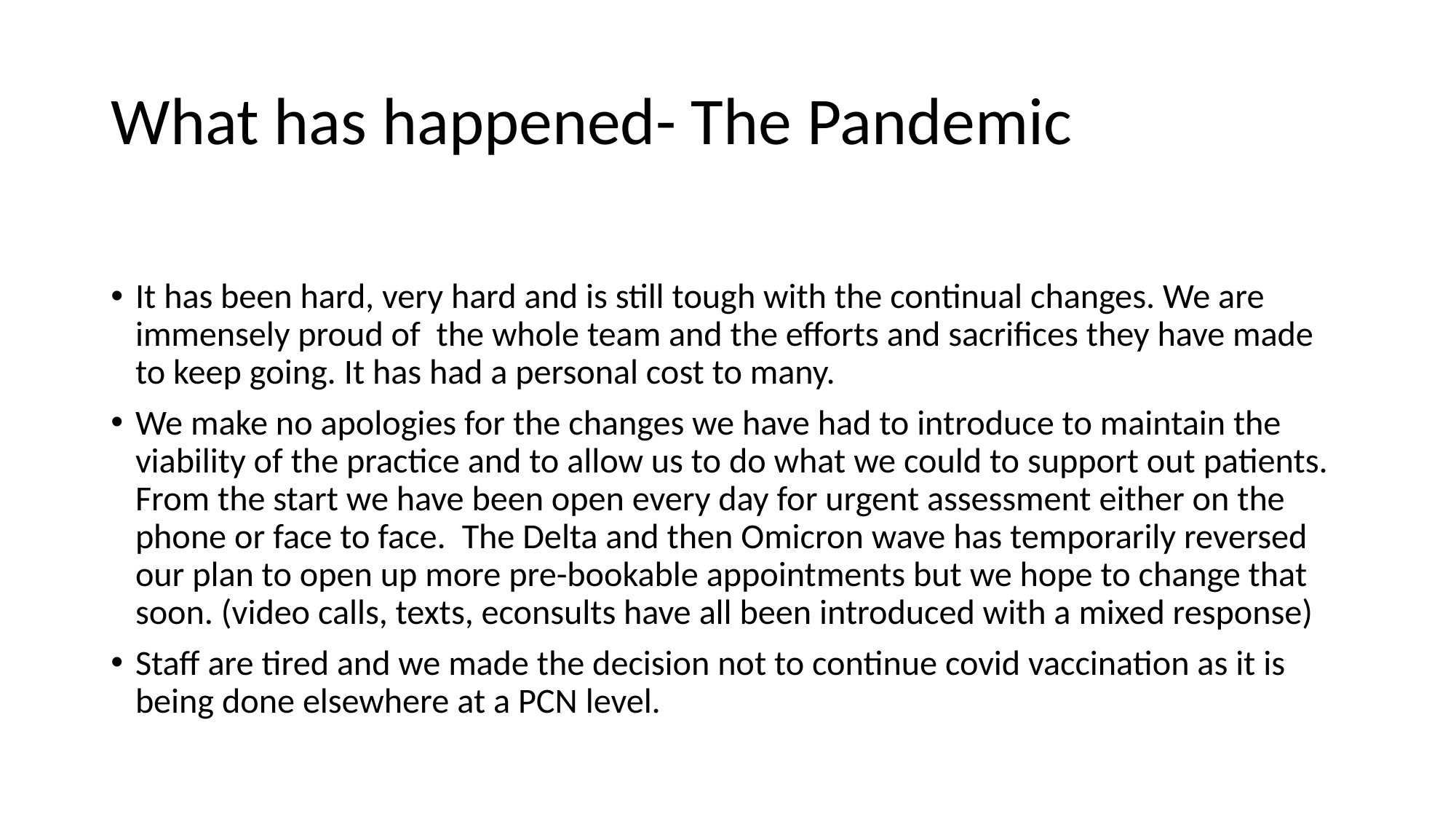

# What has happened- The Pandemic

It has been hard, very hard and is still tough with the continual changes. We are immensely proud of  the whole team and the efforts and sacrifices they have made to keep going. It has had a personal cost to many.
We make no apologies for the changes we have had to introduce to maintain the viability of the practice and to allow us to do what we could to support out patients. From the start we have been open every day for urgent assessment either on the phone or face to face.  The Delta and then Omicron wave has temporarily reversed our plan to open up more pre-bookable appointments but we hope to change that soon. (video calls, texts, econsults have all been introduced with a mixed response)
Staff are tired and we made the decision not to continue covid vaccination as it is being done elsewhere at a PCN level.